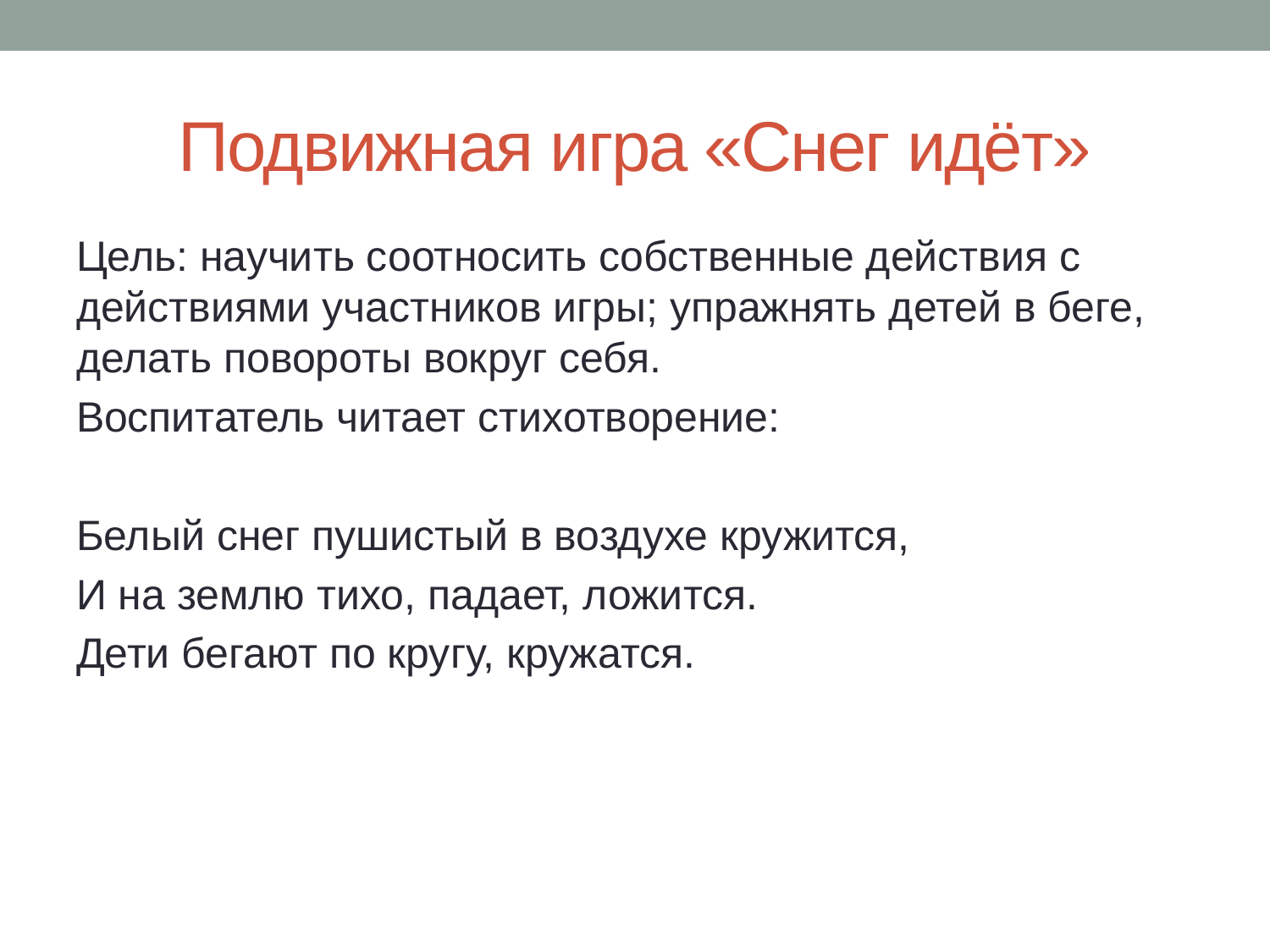

# Подвижная игра «Снег идёт»
Цель: научить соотносить собственные действия с действиями участников игры; упражнять детей в беге, делать повороты вокруг себя.
Воспитатель читает стихотворение:

Белый снег пушистый в воздухе кружится,
И на землю тихо, падает, ложится.
Дети бегают по кругу, кружатся.